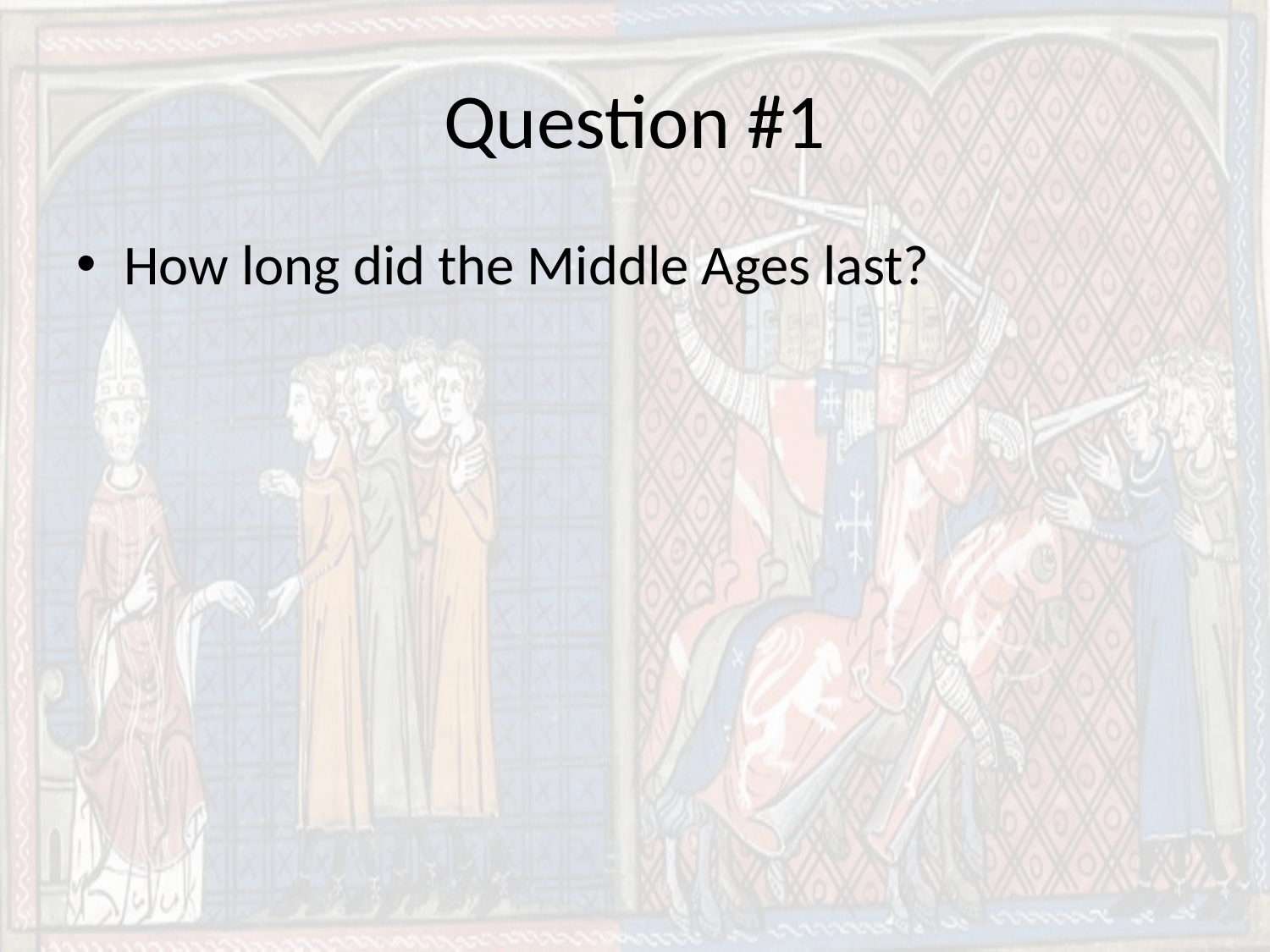

# Question #1
How long did the Middle Ages last?